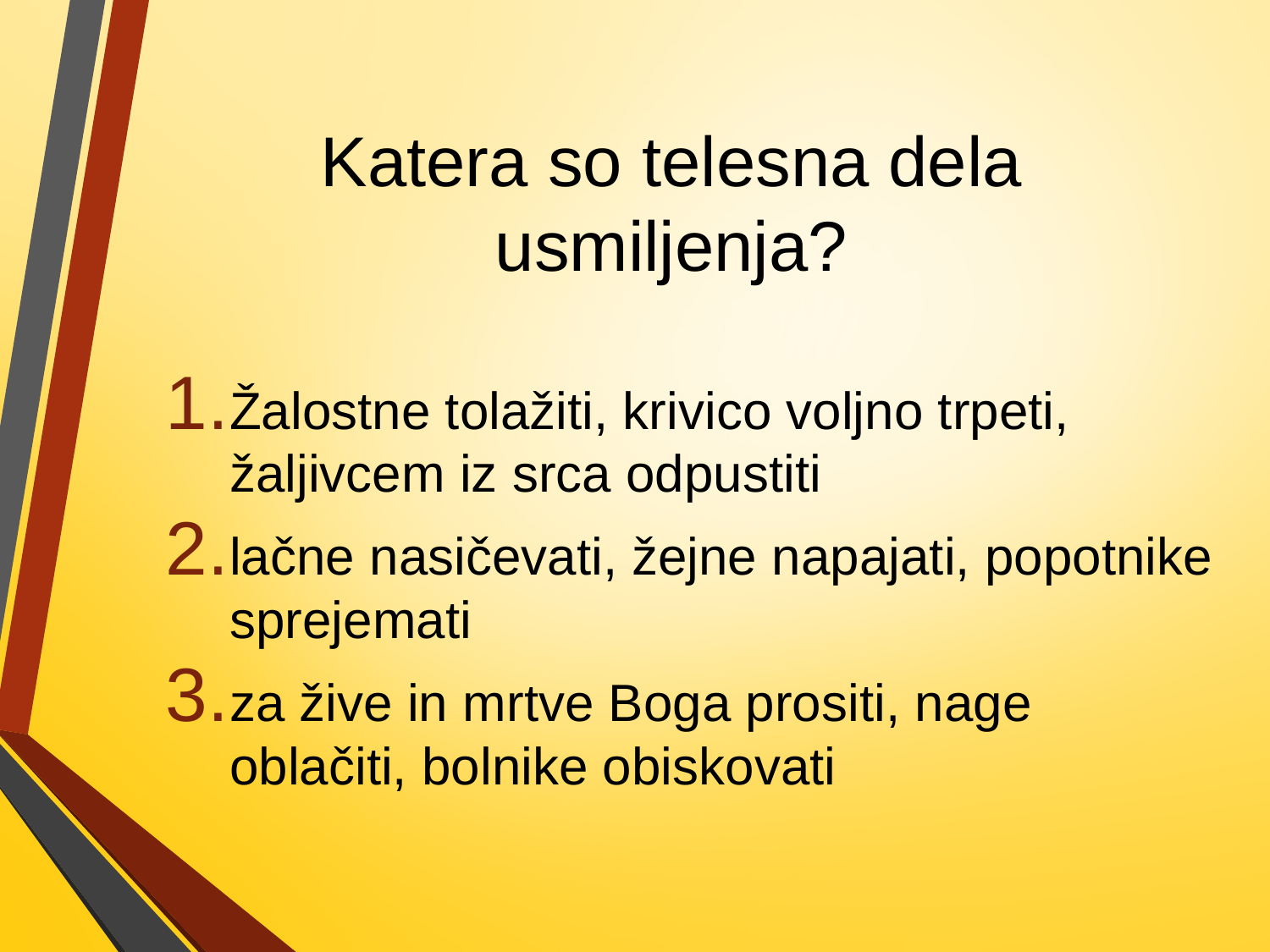

# Katera so telesna dela usmiljenja?
Žalostne tolažiti, krivico voljno trpeti, žaljivcem iz srca odpustiti
lačne nasičevati, žejne napajati, popotnike sprejemati
za žive in mrtve Boga prositi, nage oblačiti, bolnike obiskovati